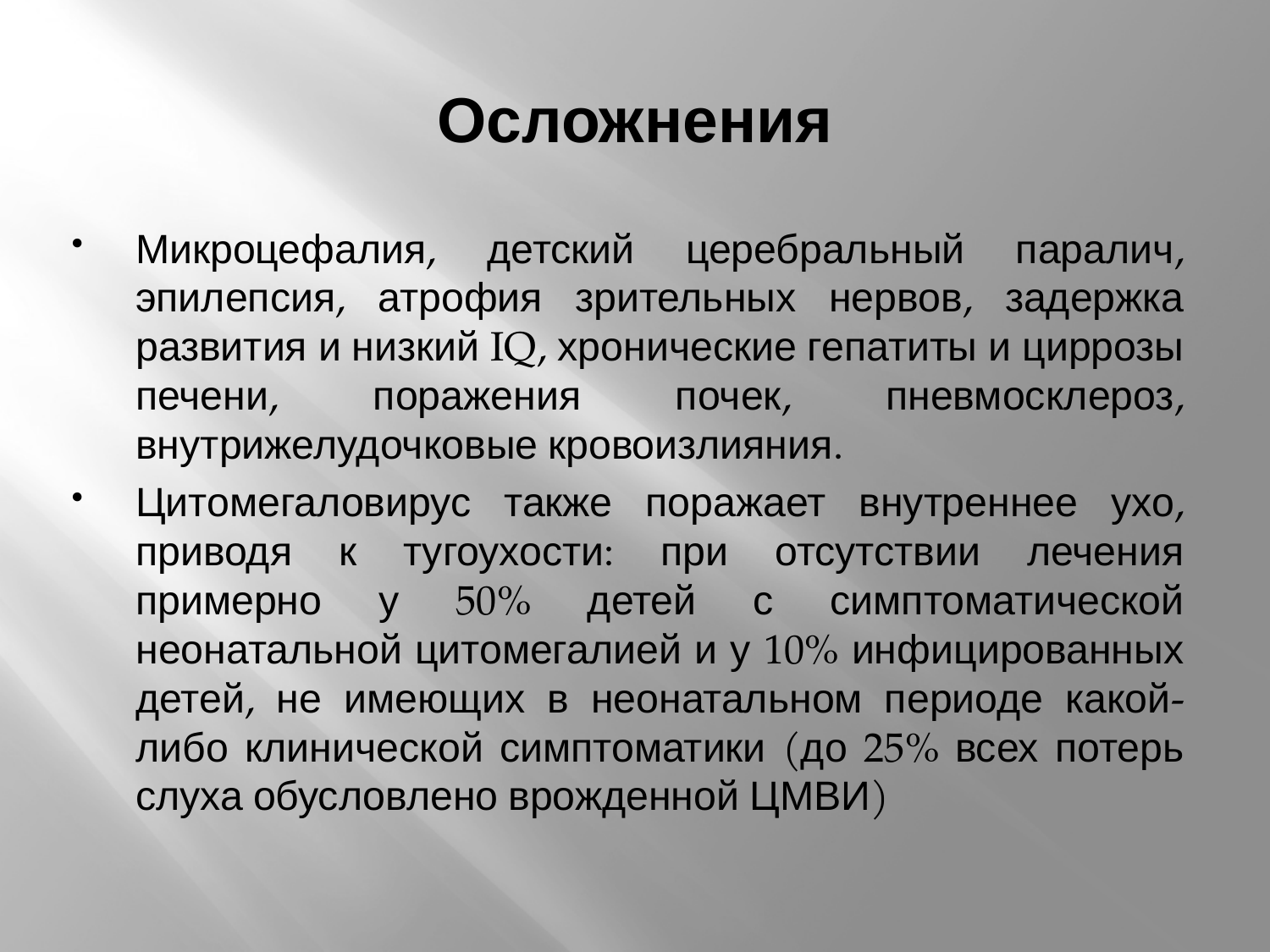

# Осложнения
Микроцефалия, детский церебральный паралич, эпилепсия, атрофия зрительных нервов, задержка развития и низкий IQ, хронические гепатиты и циррозы печени, поражения почек, пневмосклероз, внутрижелудочковые кровоизлияния.
Цитомегаловирус также поражает внутреннее ухо, приводя к тугоухости: при отсутствии лечения примерно у 50% детей с симптоматической неонатальной цитомегалией и у 10% инфицированных детей, не имеющих в неонатальном периоде какой-либо клинической симптоматики (до 25% всех потерь слуха обусловлено врожденной ЦМВИ)